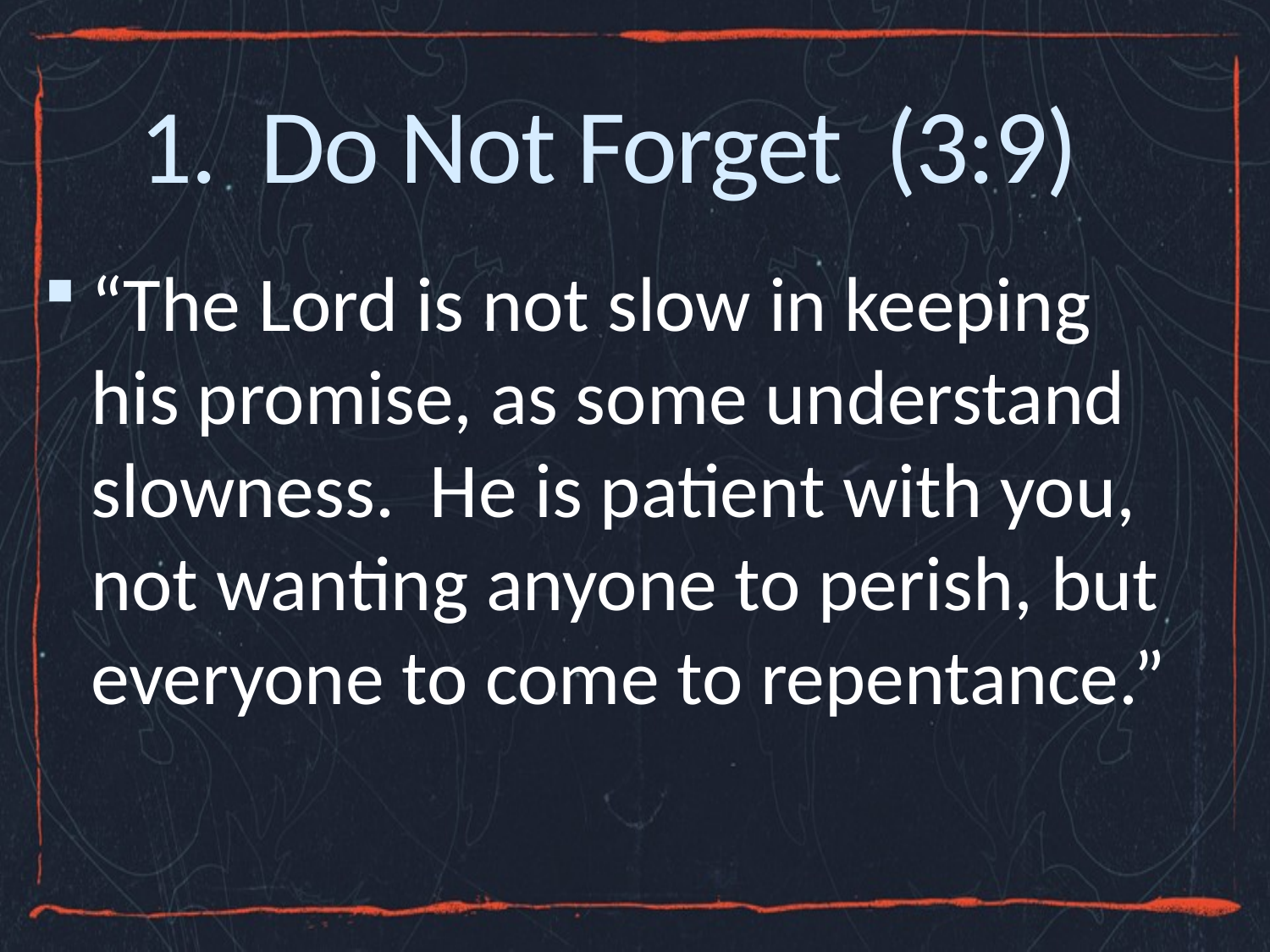

# 1.  Do Not Forget  (3:9)
“The Lord is not slow in keeping his promise, as some understand slowness.  He is patient with you, not wanting anyone to perish, but everyone to come to repentance.”